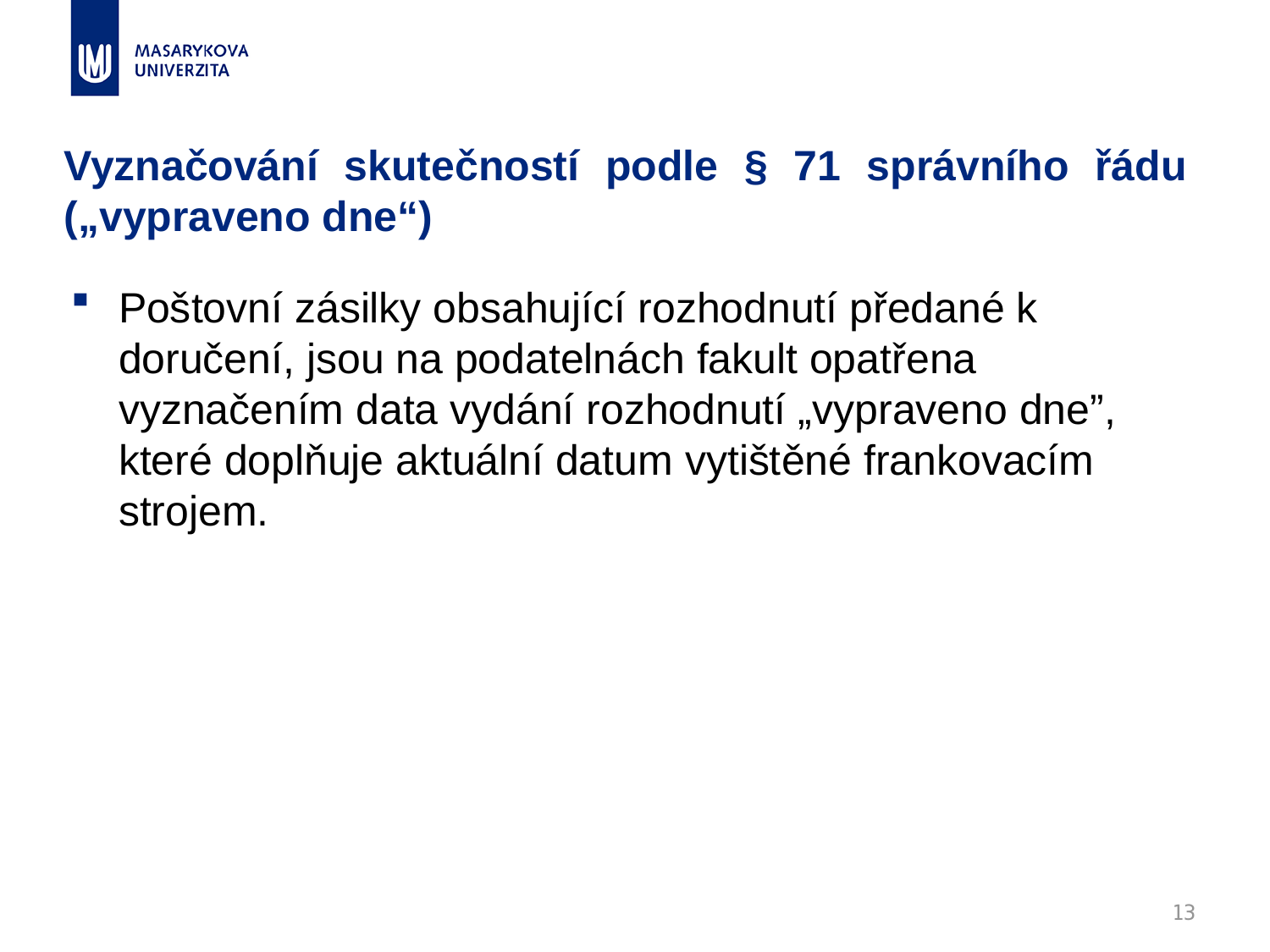

# Vyznačování skutečností podle § 71 správního řádu („vypraveno dne“)
Poštovní zásilky obsahující rozhodnutí předané k doručení, jsou na podatelnách fakult opatřena vyznačením data vydání rozhodnutí „vypraveno dne”, které doplňuje aktuální datum vytištěné frankovacím strojem.

13